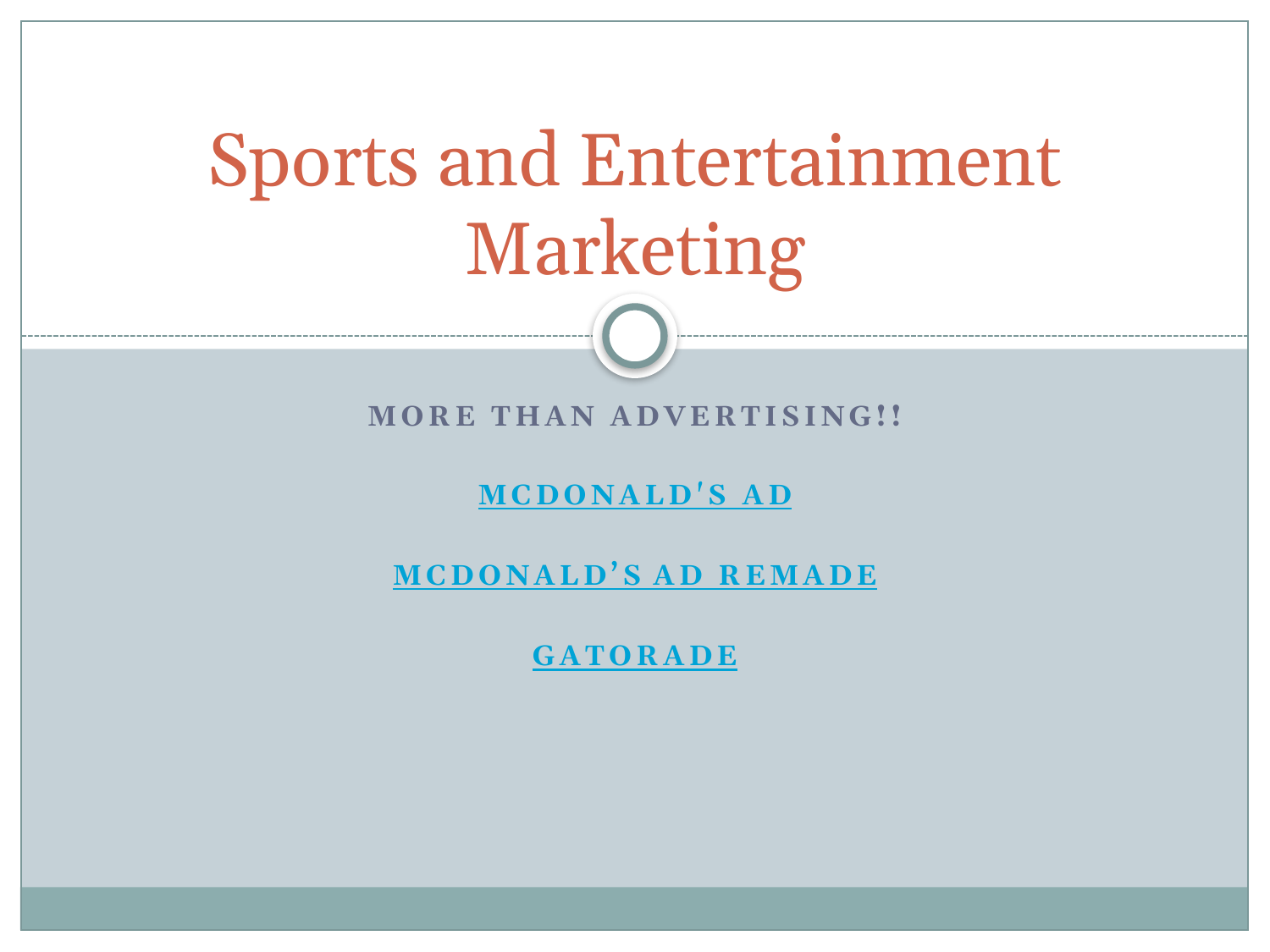

# Sports and Entertainment Marketing
More than advertising!!

McDonald's Ad

Mcdonald’s ad remade

Gatorade